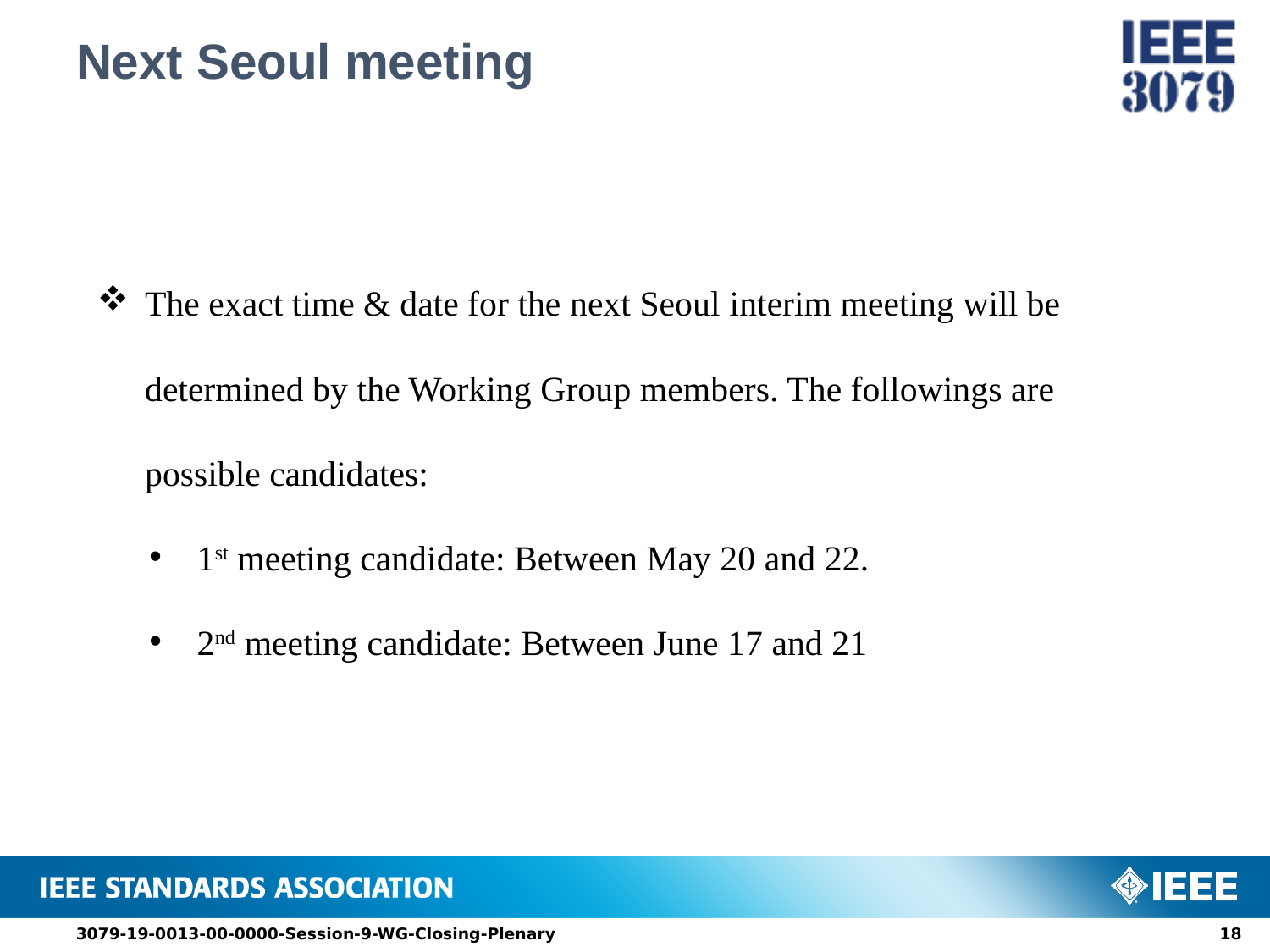

# Next Seoul meeting
The exact time & date for the next Seoul interim meeting will be determined by the Working Group members. The followings are possible candidates:
1st meeting candidate: Between May 20 and 22.
2nd meeting candidate: Between June 17 and 21
3079-19-0013-00-0000-Session-9-WG-Closing-Plenary
18